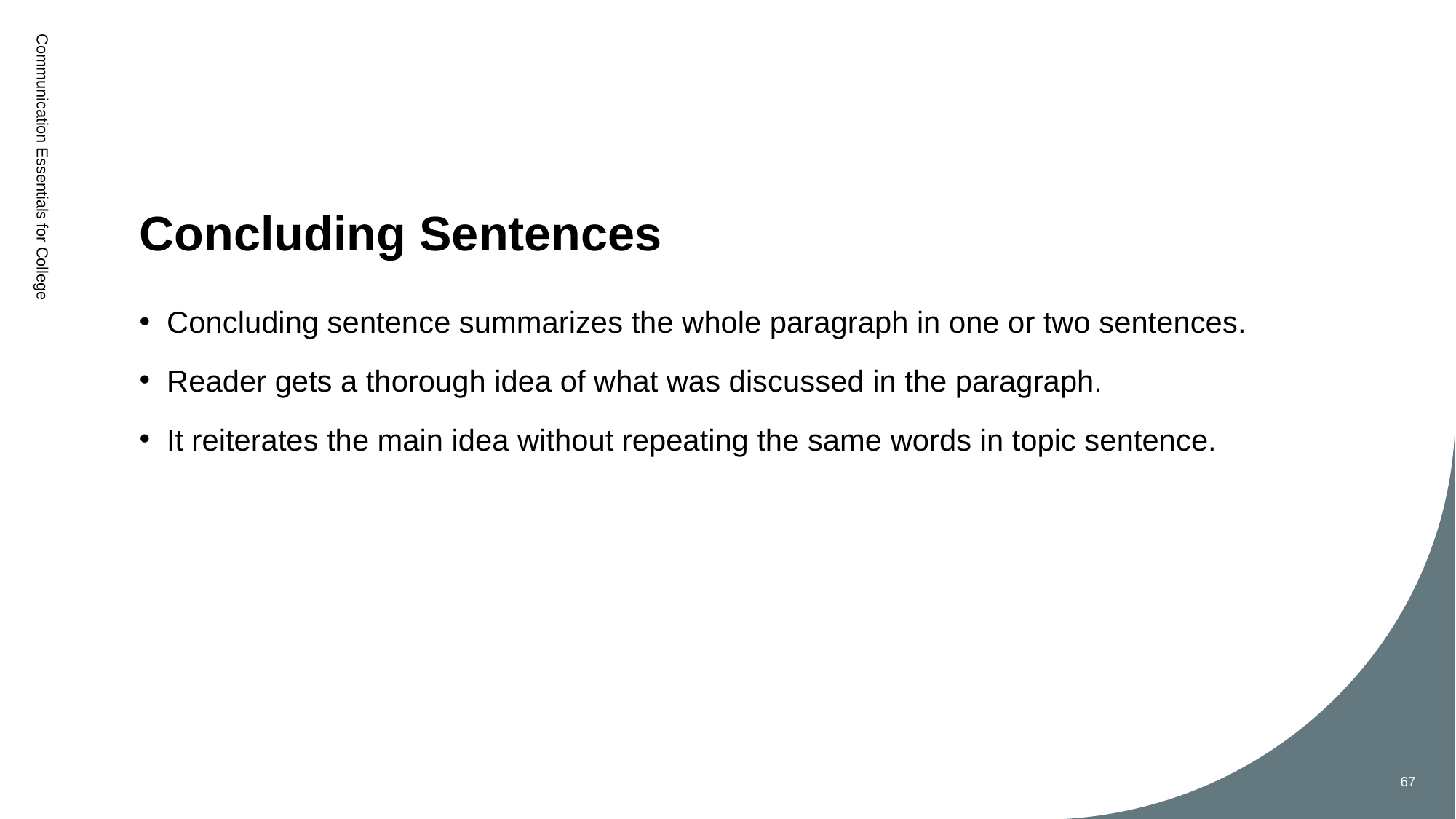

# Concluding Sentences
Communication Essentials for College
Concluding sentence summarizes the whole paragraph in one or two sentences.
Reader gets a thorough idea of what was discussed in the paragraph.
It reiterates the main idea without repeating the same words in topic sentence.

67